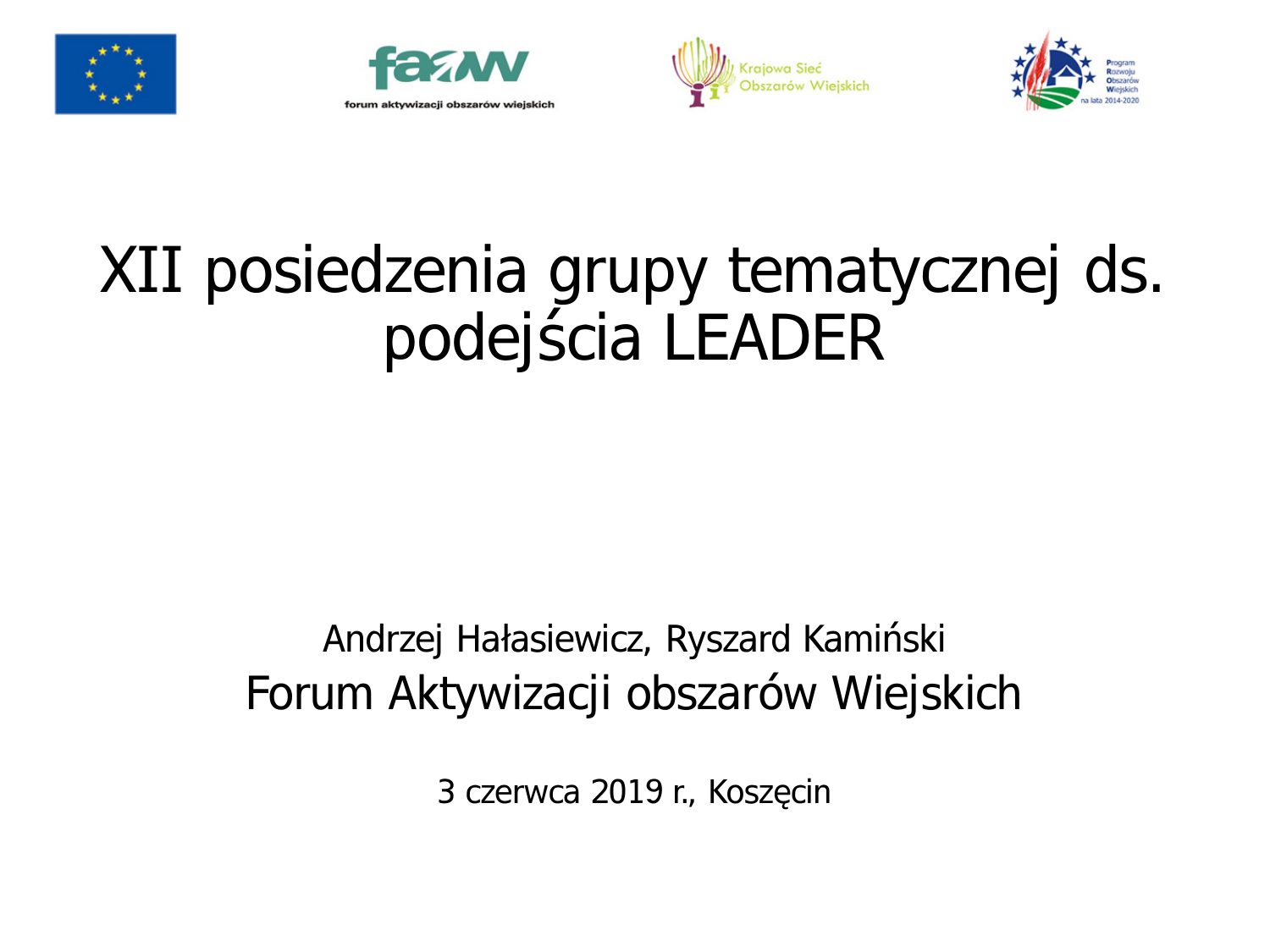

#

XII posiedzenia grupy tematycznej ds. podejścia LEADER

Andrzej Hałasiewicz, Ryszard Kamiński
Forum Aktywizacji obszarów Wiejskich

3 czerwca 2019 r., Koszęcin